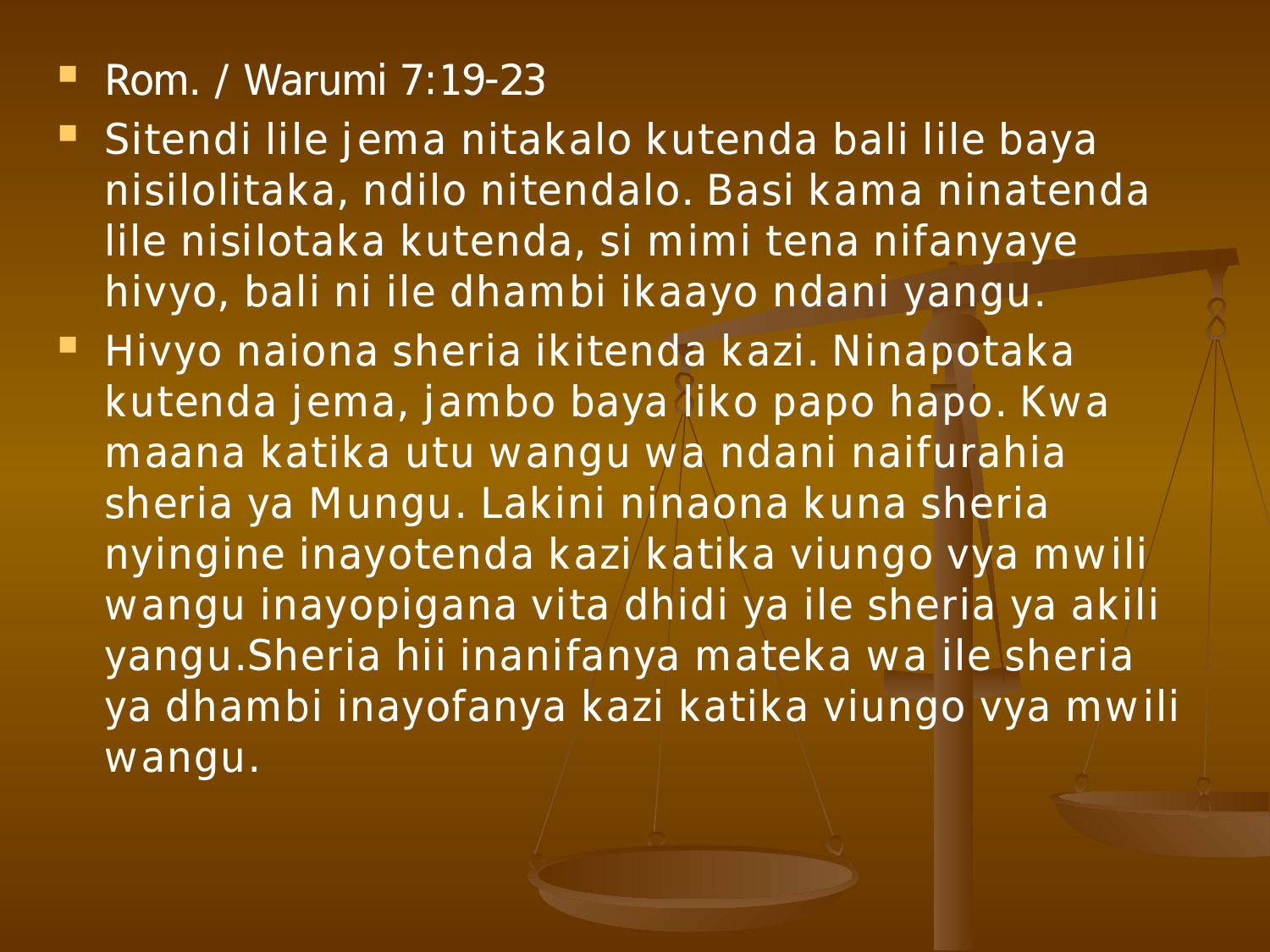

#
Rom. / Warumi 7:19-23
Sitendi lile jema nitakalo kutenda bali lile baya nisilolitaka, ndilo nitendalo. Basi kama ninatenda lile nisilotaka kutenda, si mimi tena nifanyaye hivyo, bali ni ile dhambi ikaayo ndani yangu.
Hivyo naiona sheria ikitenda kazi. Ninapotaka kutenda jema, jambo baya liko papo hapo. Kwa maana katika utu wangu wa ndani naifurahia sheria ya Mungu. Lakini ninaona kuna sheria nyingine inayotenda kazi katika viungo vya mwili wangu inayopigana vita dhidi ya ile sheria ya akili yangu.Sheria hii inanifanya mateka wa ile sheria ya dhambi inayofanya kazi katika viungo vya mwili wangu.